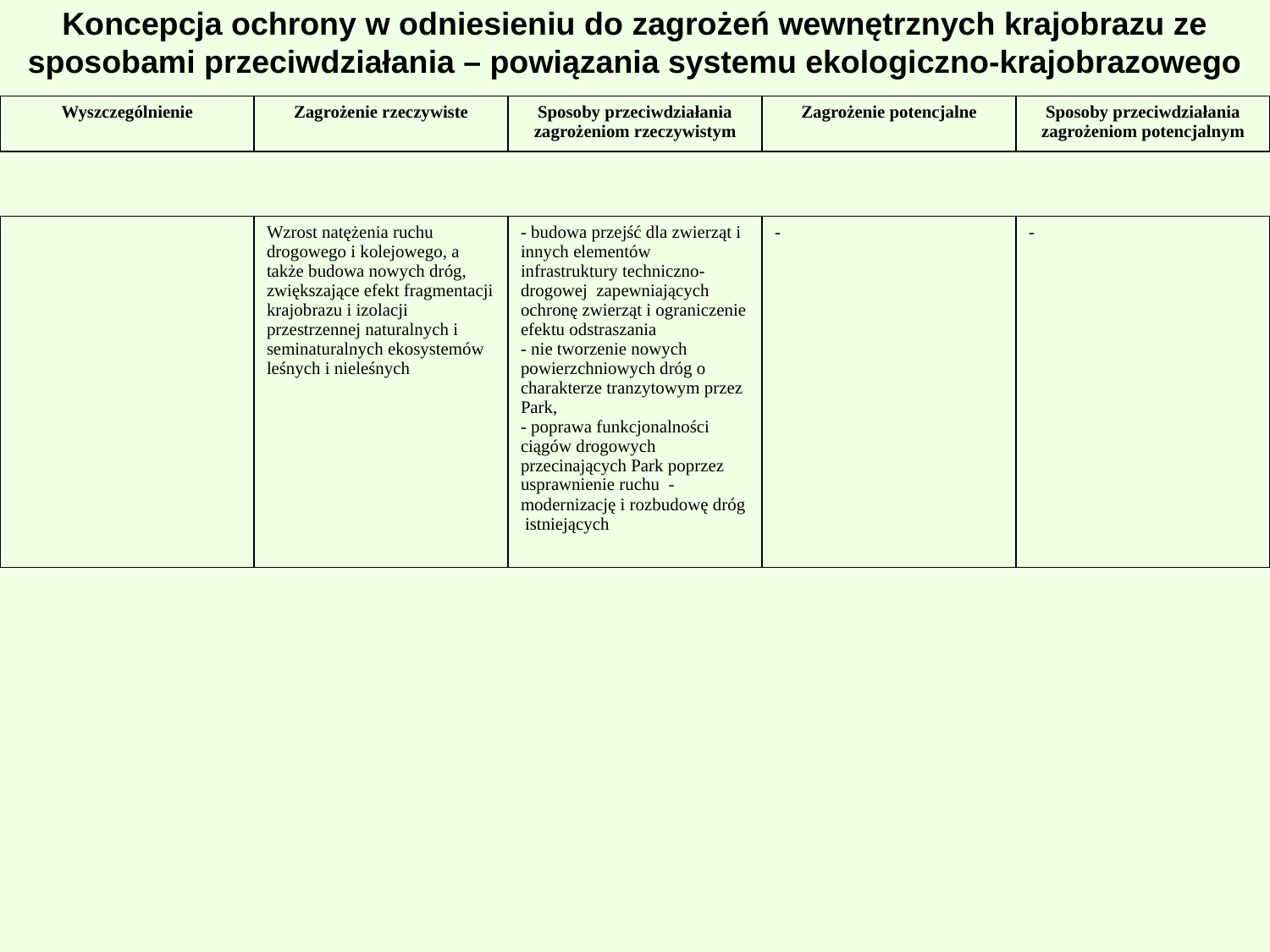

# Koncepcja ochrony w odniesieniu do zagrożeń wewnętrznych krajobrazu ze sposobami przeciwdziałania – powiązania systemu ekologiczno-krajobrazowego
| Wyszczególnienie | Zagrożenie rzeczywiste | Sposoby przeciwdziałania zagrożeniom rzeczywistym | Zagrożenie potencjalne | Sposoby przeciwdziałania zagrożeniom potencjalnym |
| --- | --- | --- | --- | --- |
|  | Wzrost natężenia ruchu drogowego i kolejowego, a także budowa nowych dróg, zwiększające efekt fragmentacji krajobrazu i izolacji przestrzennej naturalnych i seminaturalnych ekosystemów leśnych i nieleśnych | - budowa przejść dla zwierząt i innych elementów infrastruktury techniczno-drogowej zapewniających ochronę zwierząt i ograniczenie efektu odstraszania - nie tworzenie nowych powierzchniowych dróg o charakterze tranzytowym przez Park, - poprawa funkcjonalności ciągów drogowych przecinających Park poprzez usprawnienie ruchu -modernizację i rozbudowę dróg istniejących | - | - |
| --- | --- | --- | --- | --- |